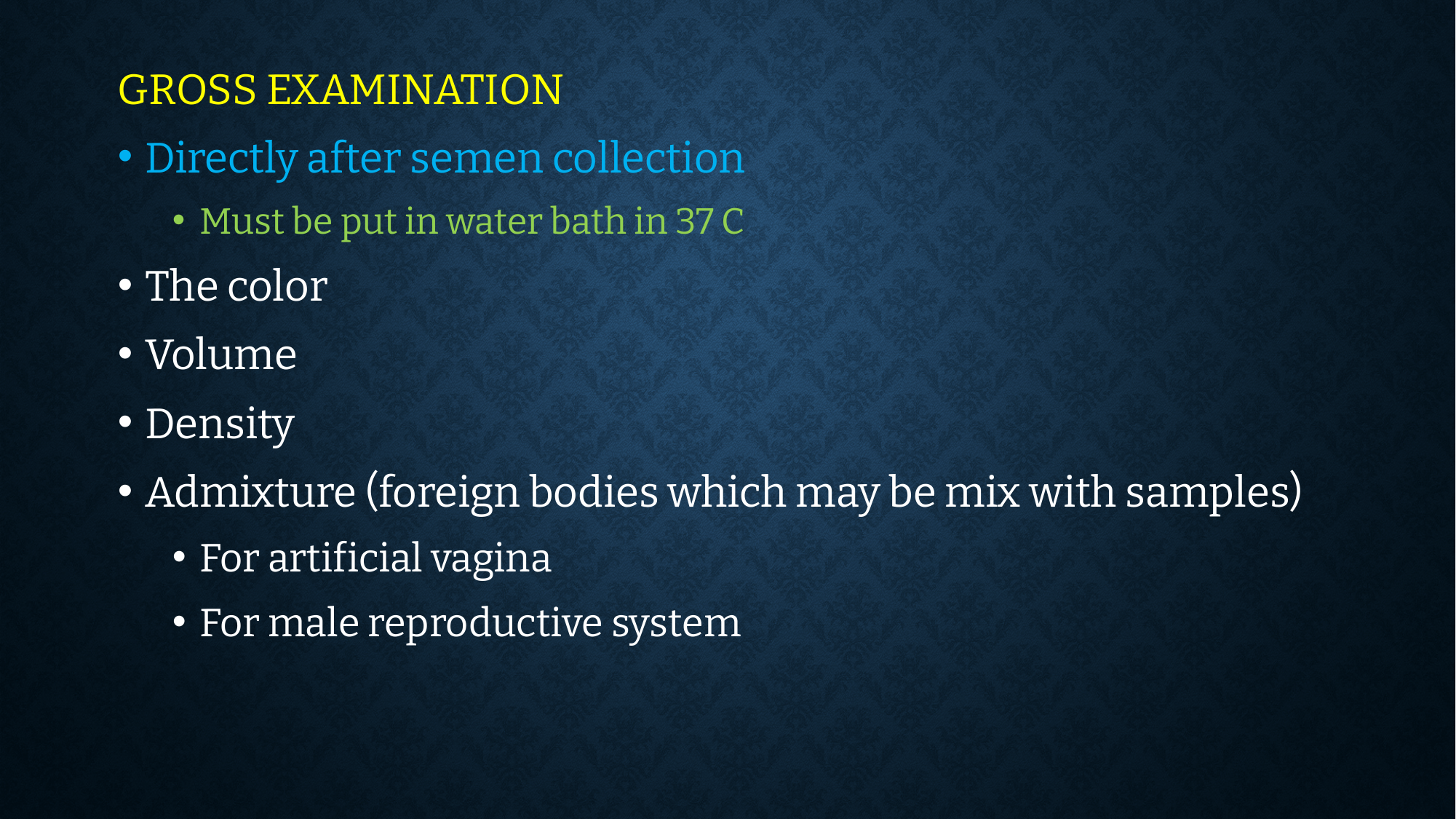

#
GROSS EXAMINATION
Directly after semen collection
Must be put in water bath in 37 C
The color
Volume
Density
Admixture (foreign bodies which may be mix with samples)
For artificial vagina
For male reproductive system